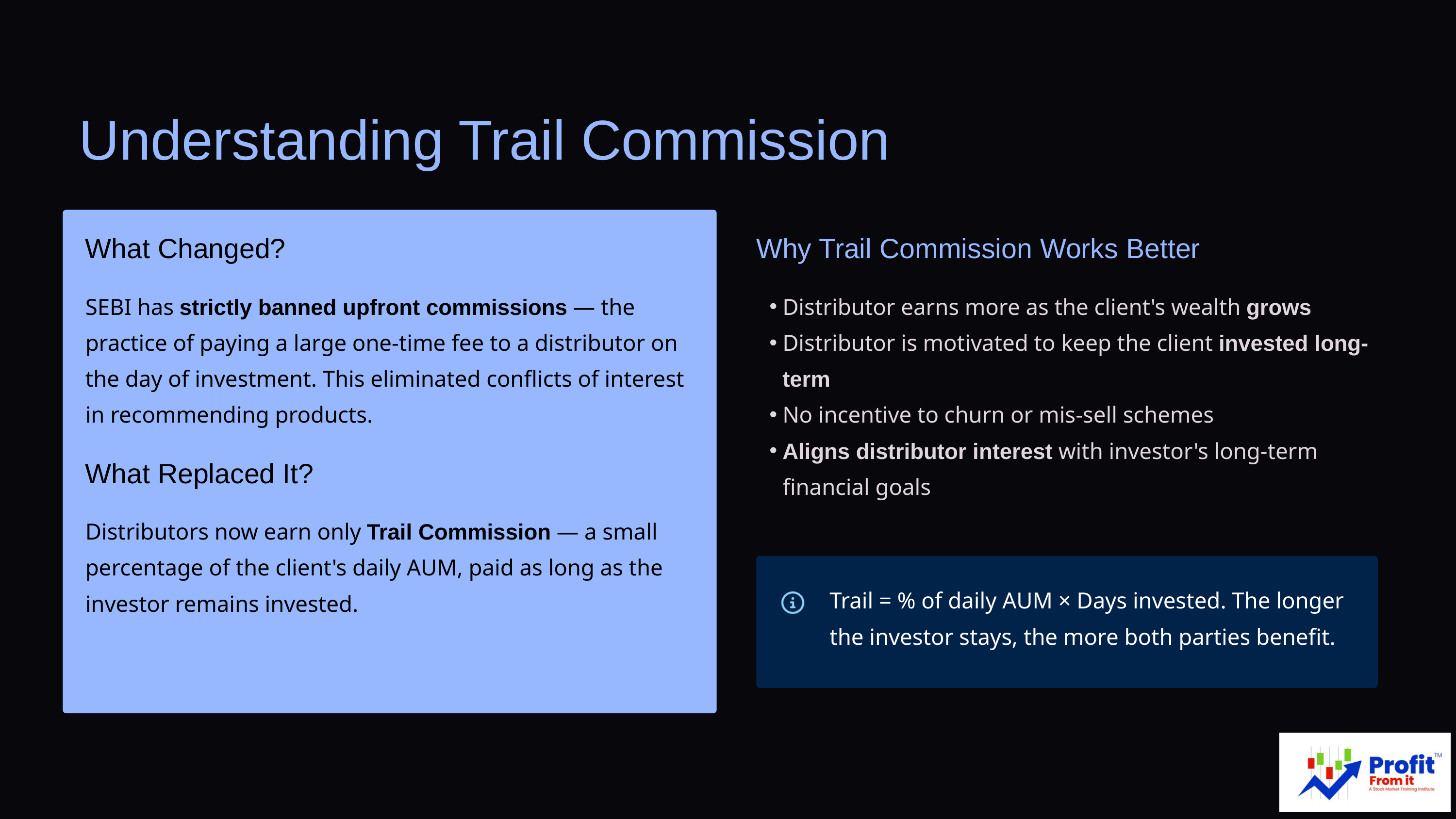

Understanding Trail Commission

What Changed?
Why Trail Commission Works Better
SEBI has strictly banned upfront commissions — the practice of paying a large one-time fee to a distributor on the day of investment. This eliminated conflicts of interest in recommending products.
Distributor earns more as the client's wealth grows
Distributor is motivated to keep the client invested long-term
No incentive to churn or mis-sell schemes
Aligns distributor interest with investor's long-term financial goals
What Replaced It?
Distributors now earn only Trail Commission — a small percentage of the client's daily AUM, paid as long as the investor remains invested.

Trail = % of daily AUM × Days invested. The longer the investor stays, the more both parties benefit.